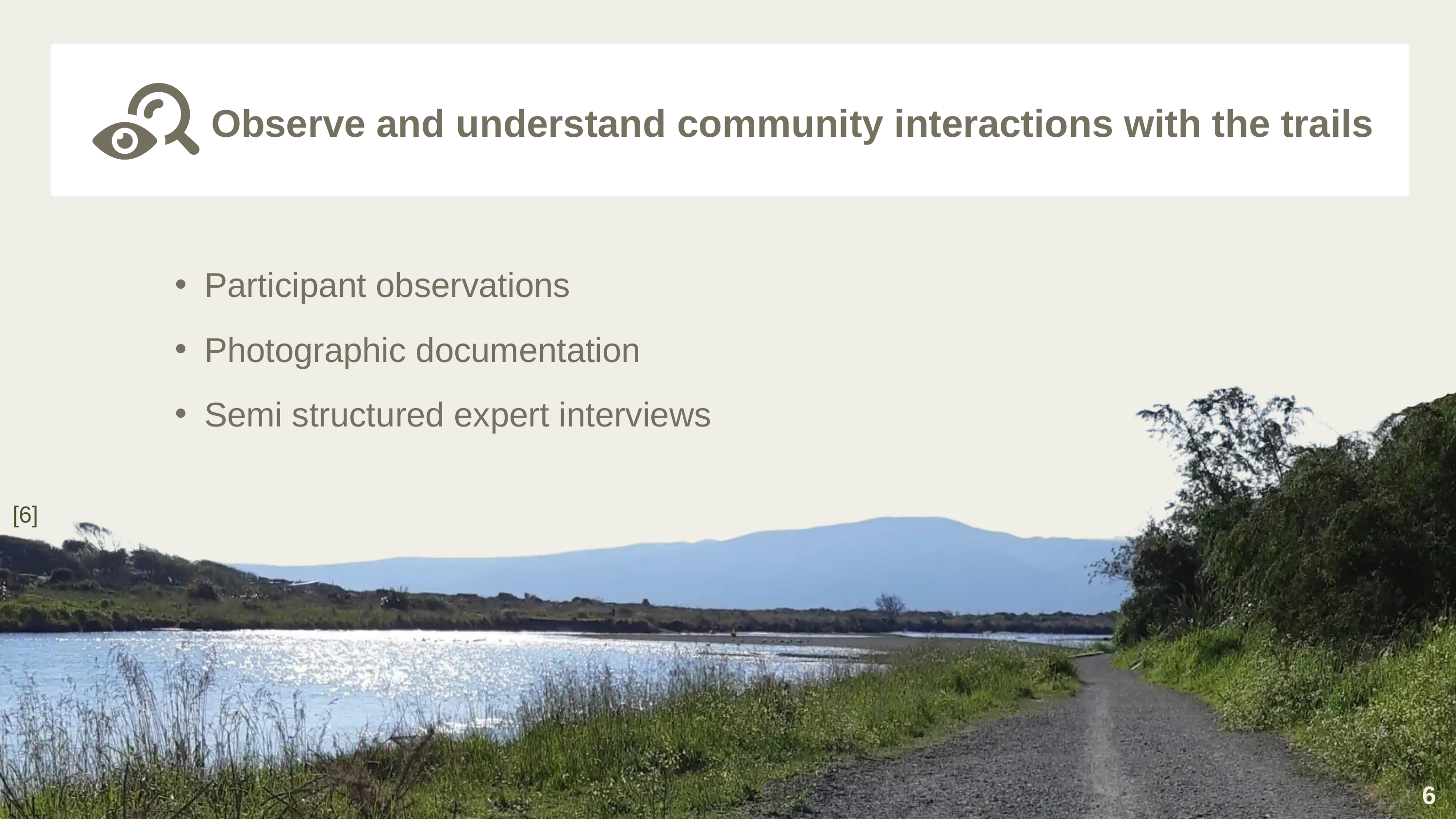

Observe and understand community interactions with the trails
Participant observations
Photographic documentation
Semi structured expert interviews

[6]
6